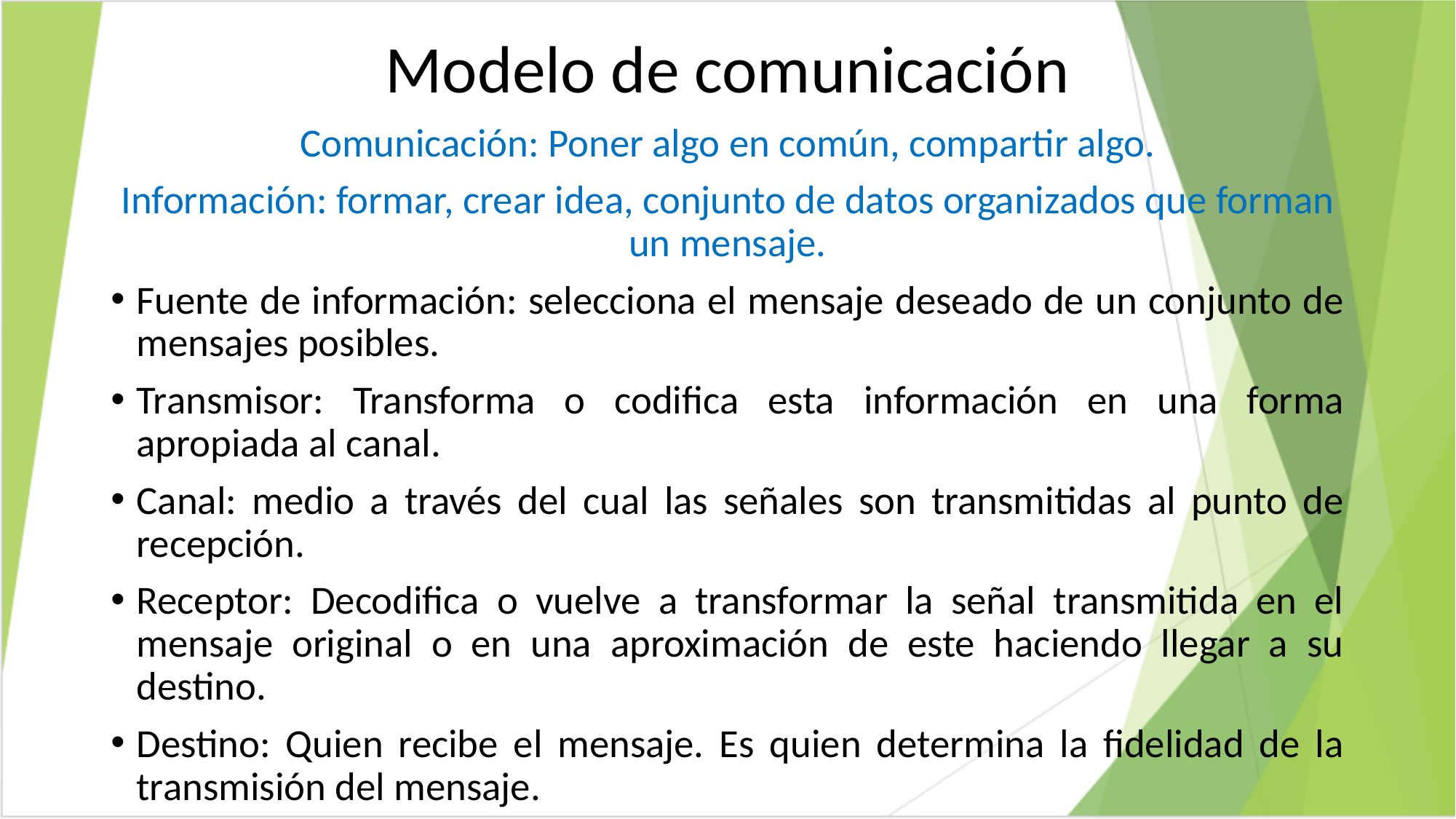

Modelo de comunicación
Comunicación: Poner algo en común, compartir algo.
Información: formar, crear idea, conjunto de datos organizados que forman un mensaje.
Fuente de información: selecciona el mensaje deseado de un conjunto de mensajes posibles.
Transmisor: Transforma o codifica esta información en una forma apropiada al canal.
Canal: medio a través del cual las señales son transmitidas al punto de recepción.
Receptor: Decodifica o vuelve a transformar la señal transmitida en el mensaje original o en una aproximación de este haciendo llegar a su destino.
Destino: Quien recibe el mensaje. Es quien determina la fidelidad de la transmisión del mensaje.